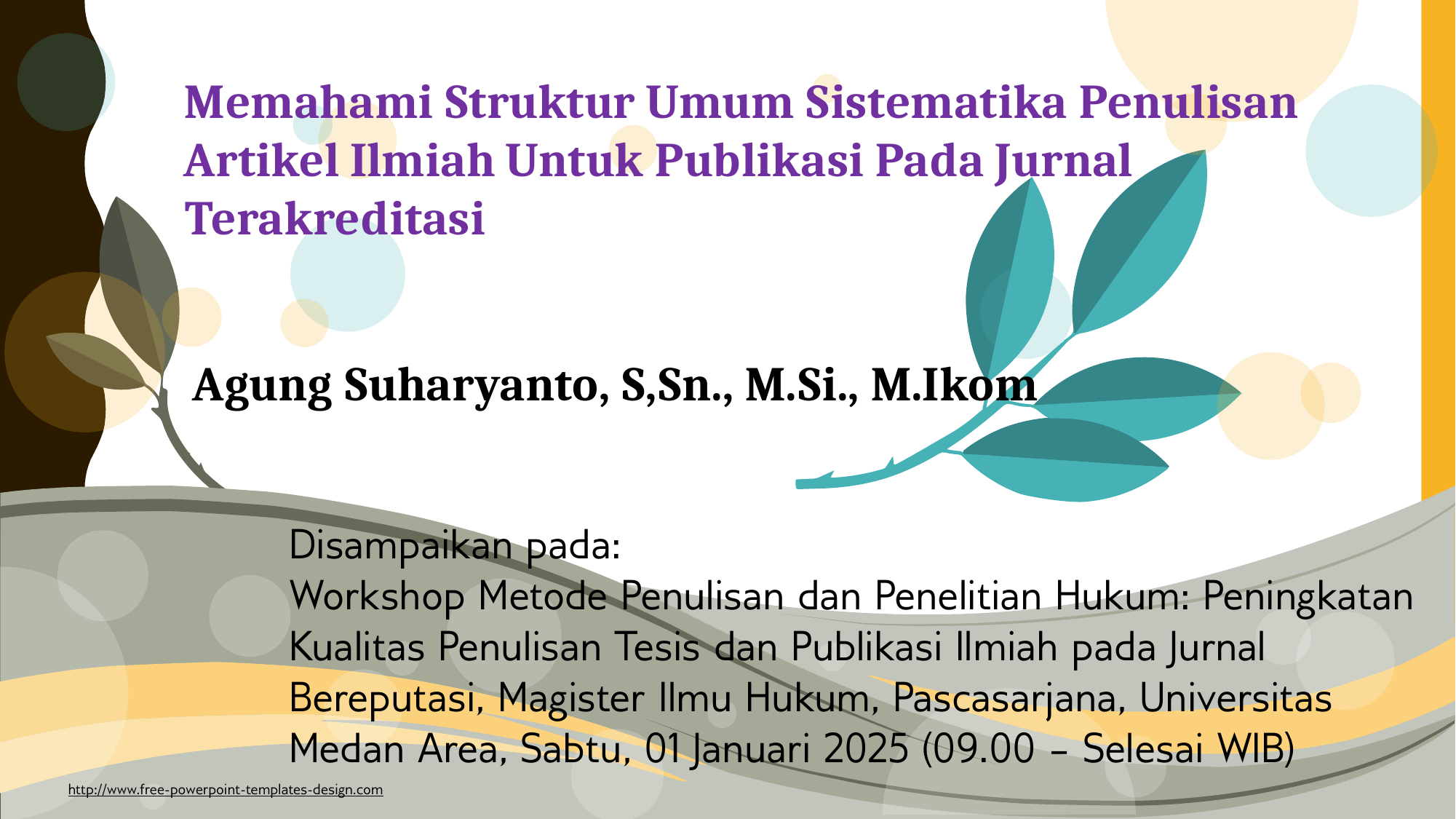

Memahami Struktur Umum Sistematika Penulisan Artikel Ilmiah Untuk Publikasi Pada Jurnal Terakreditasi

Agung Suharyanto, S,Sn., M.Si., M.Ikom

Disampaikan pada:
Workshop Metode Penulisan dan Penelitian Hukum: Peningkatan Kualitas Penulisan Tesis dan Publikasi Ilmiah pada Jurnal Bereputasi, Magister Ilmu Hukum, Pascasarjana, Universitas Medan Area, Sabtu, 01 Januari 2025 (09.00 – Selesai WIB)

http://www.free-powerpoint-templates-design.com